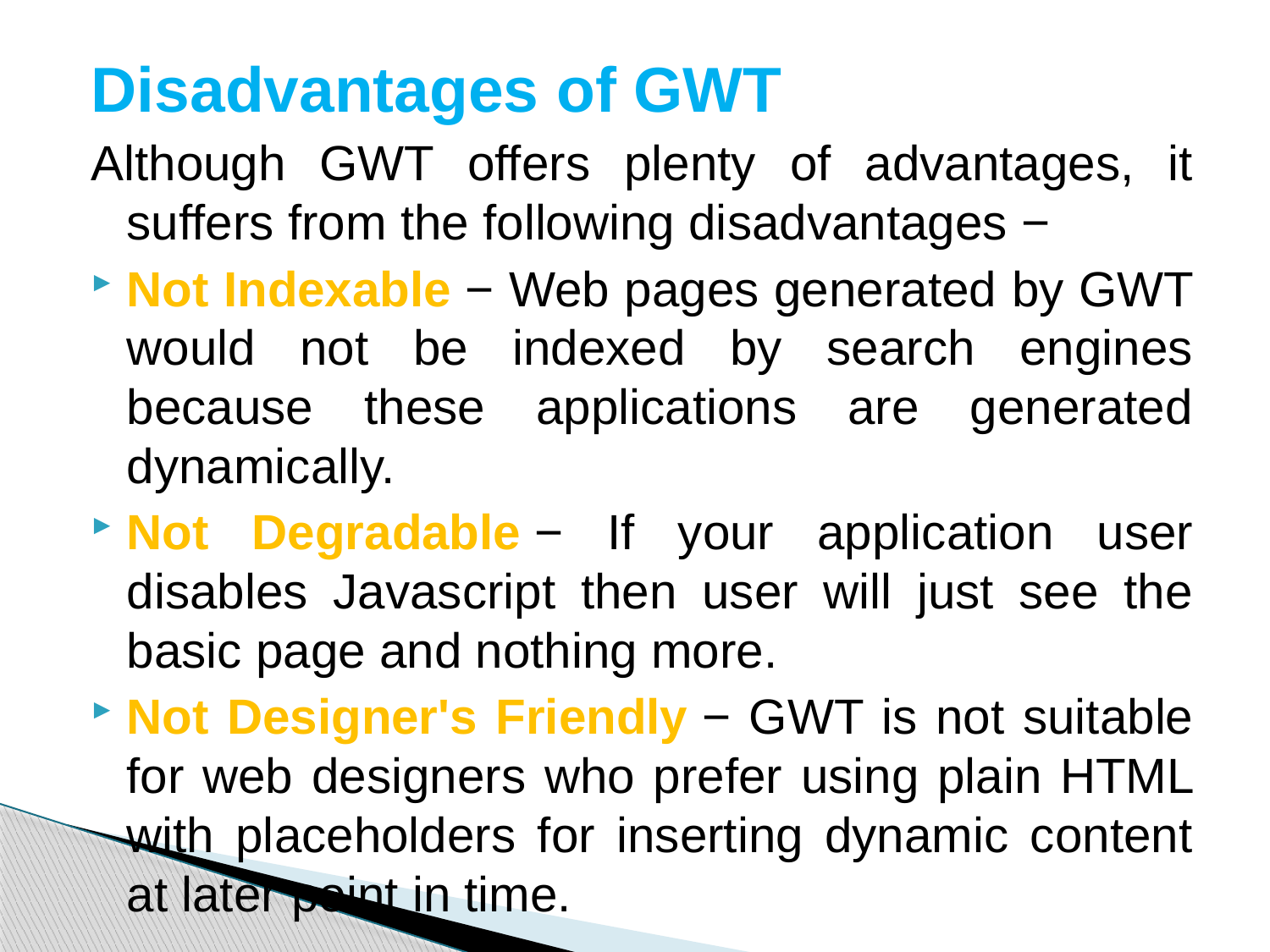

Disadvantages of GWT
Although GWT offers plenty of advantages, it suffers from the following disadvantages −
Not Indexable − Web pages generated by GWT would not be indexed by search engines because these applications are generated dynamically.
Not Degradable − If your application user disables Javascript then user will just see the basic page and nothing more.
Not Designer's Friendly − GWT is not suitable for web designers who prefer using plain HTML with placeholders for inserting dynamic content at later point in time.